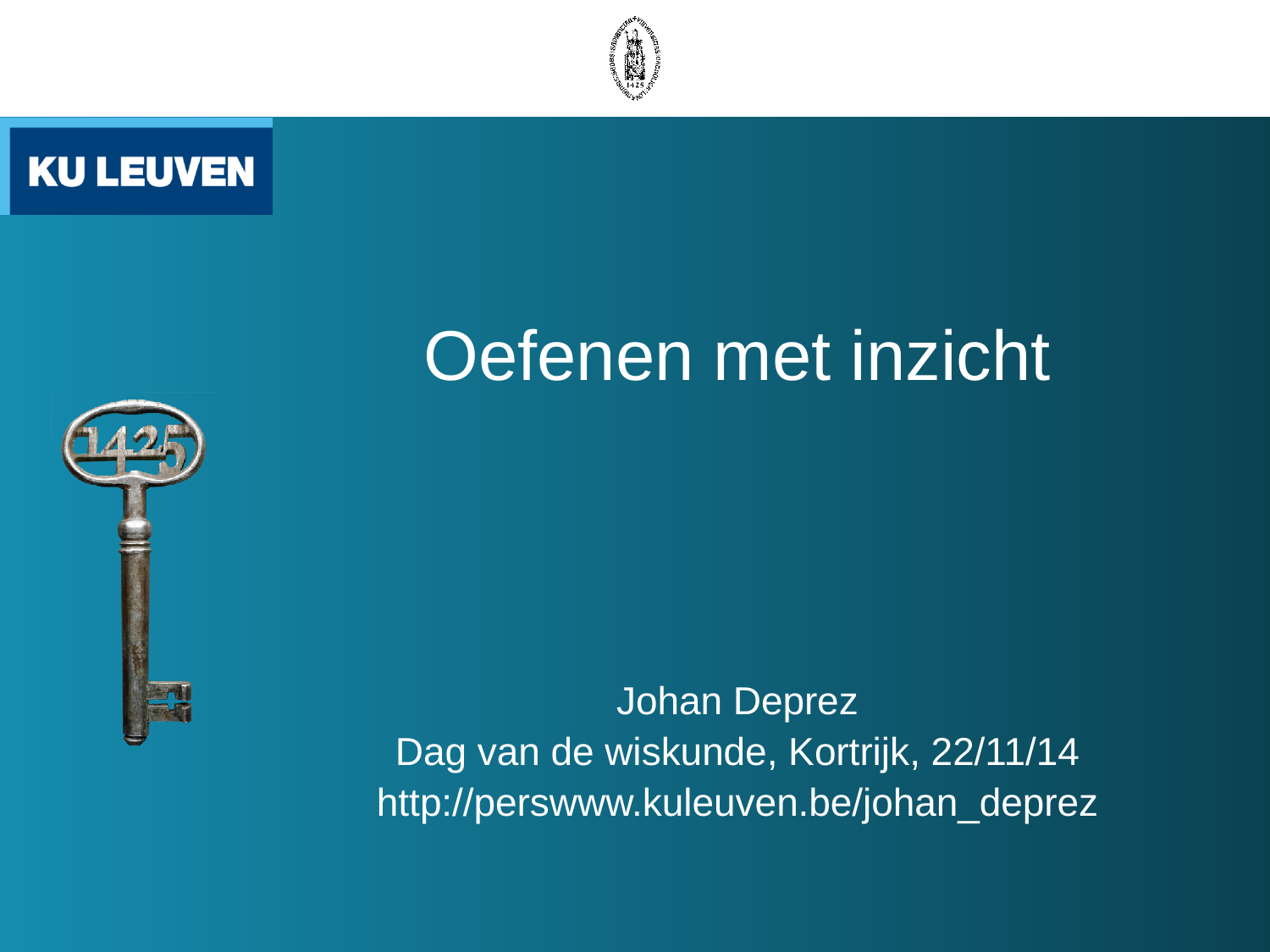

# Oefenen met inzicht
Johan Deprez
Dag van de wiskunde, Kortrijk, 22/11/14
http://perswww.kuleuven.be/johan_deprez